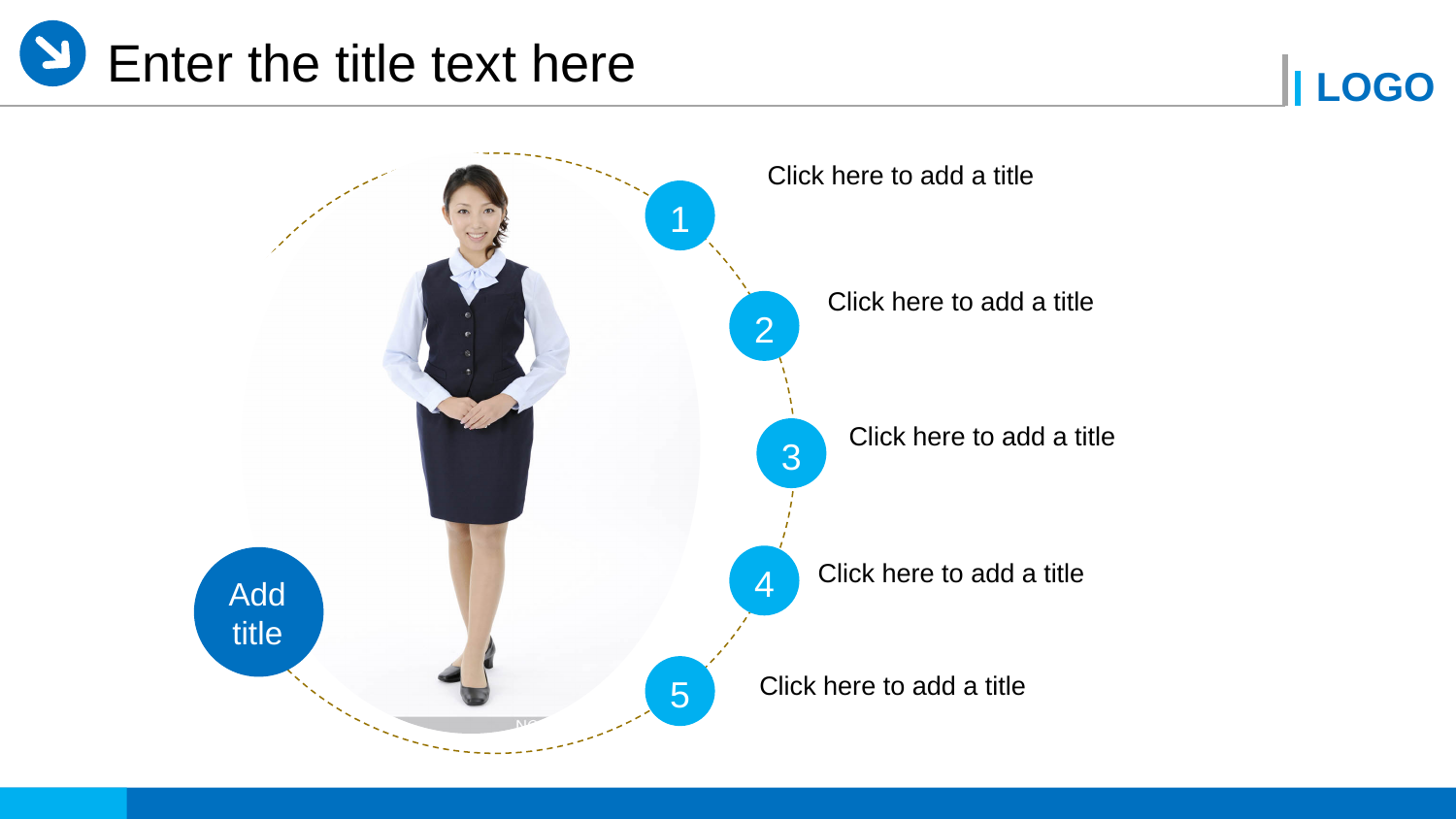

Enter the title text here

Click here to add a title
1

Click here to add a title
2
Click here to add a title
3
4

Click here to add a title
Add title
5
Click here to add a title